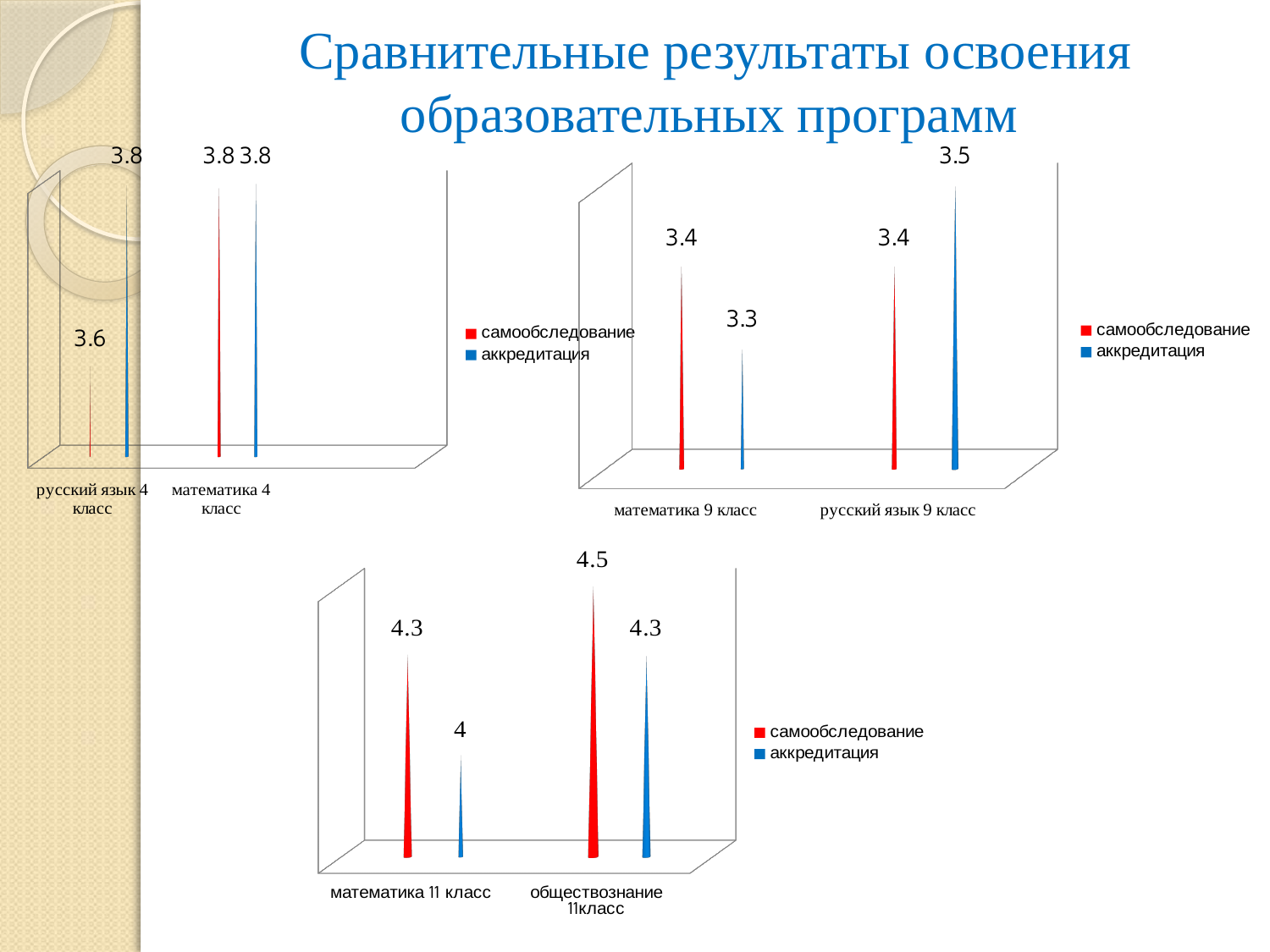

# Сравнительные результаты освоения образовательных программ

[unsupported chart]

[unsupported chart]

[unsupported chart]